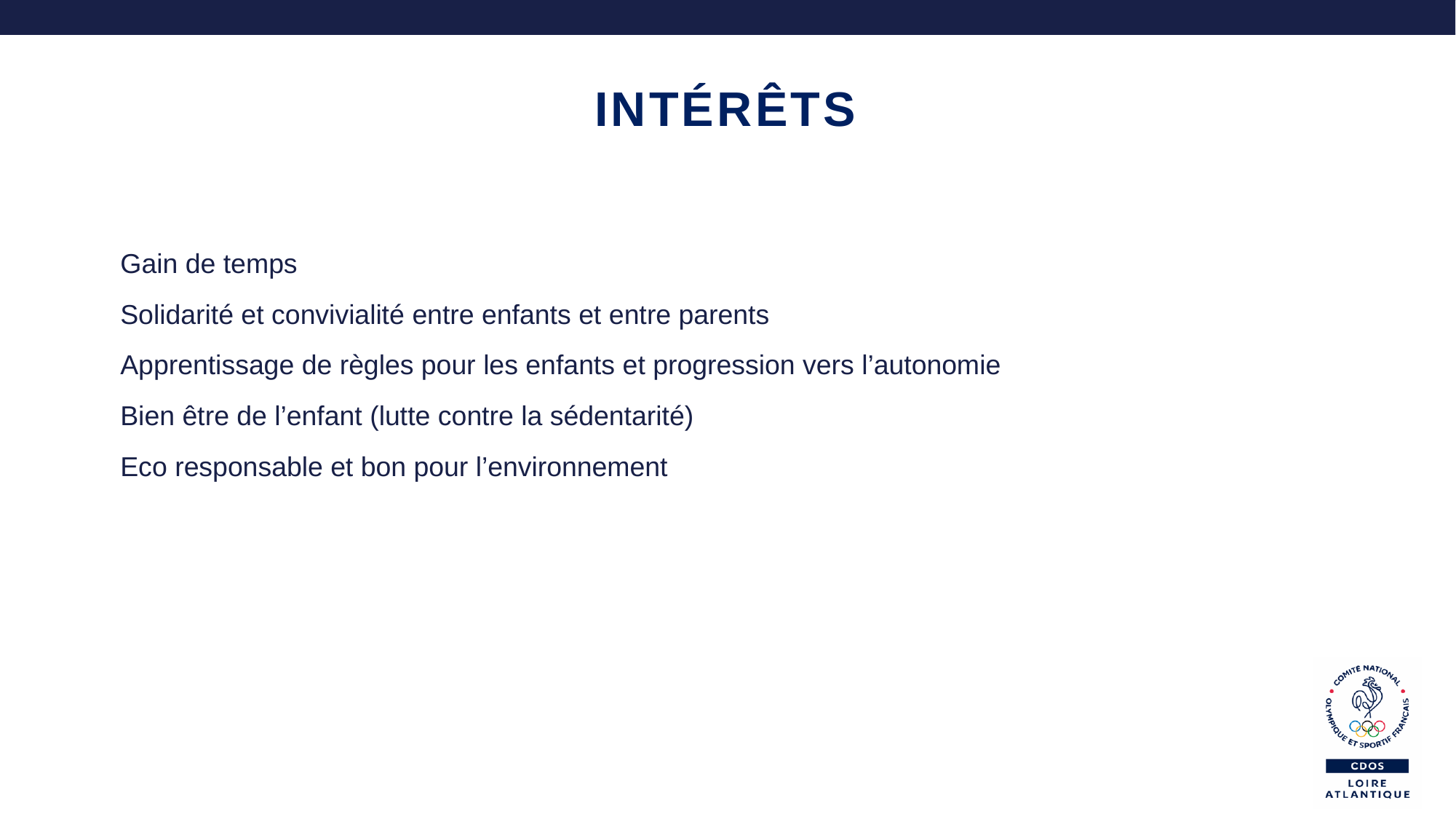

# Intérêts
Gain de temps
Solidarité et convivialité entre enfants et entre parents
Apprentissage de règles pour les enfants et progression vers l’autonomie
Bien être de l’enfant (lutte contre la sédentarité)
Eco responsable et bon pour l’environnement